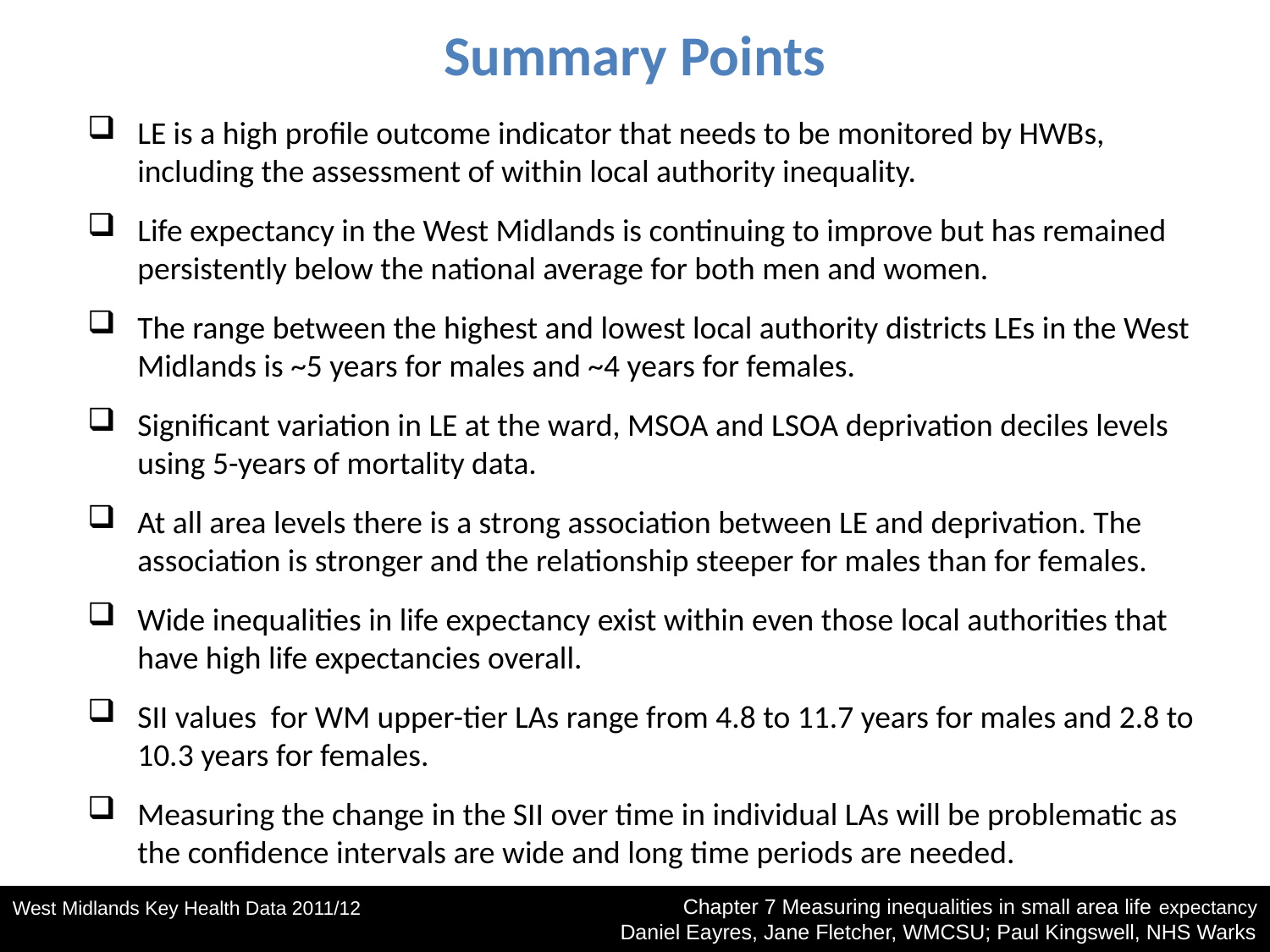

# Summary Points
LE is a high profile outcome indicator that needs to be monitored by HWBs, including the assessment of within local authority inequality.
Life expectancy in the West Midlands is continuing to improve but has remained persistently below the national average for both men and women.
The range between the highest and lowest local authority districts LEs in the West Midlands is ~5 years for males and ~4 years for females.
Significant variation in LE at the ward, MSOA and LSOA deprivation deciles levels using 5-years of mortality data.
At all area levels there is a strong association between LE and deprivation. The association is stronger and the relationship steeper for males than for females.
Wide inequalities in life expectancy exist within even those local authorities that have high life expectancies overall.
SII values  for WM upper-tier LAs range from 4.8 to 11.7 years for males and 2.8 to 10.3 years for females.
Measuring the change in the SII over time in individual LAs will be problematic as the confidence intervals are wide and long time periods are needed.
Chapter 7 Measuring inequalities in small area life expectancy
West Midlands Key Health Data 2011/12
Chapter 7 Measuring inequalities in small area life expectancy
Daniel Eayres, Jane Fletcher, WMCSU; Paul Kingswell, NHS Warks